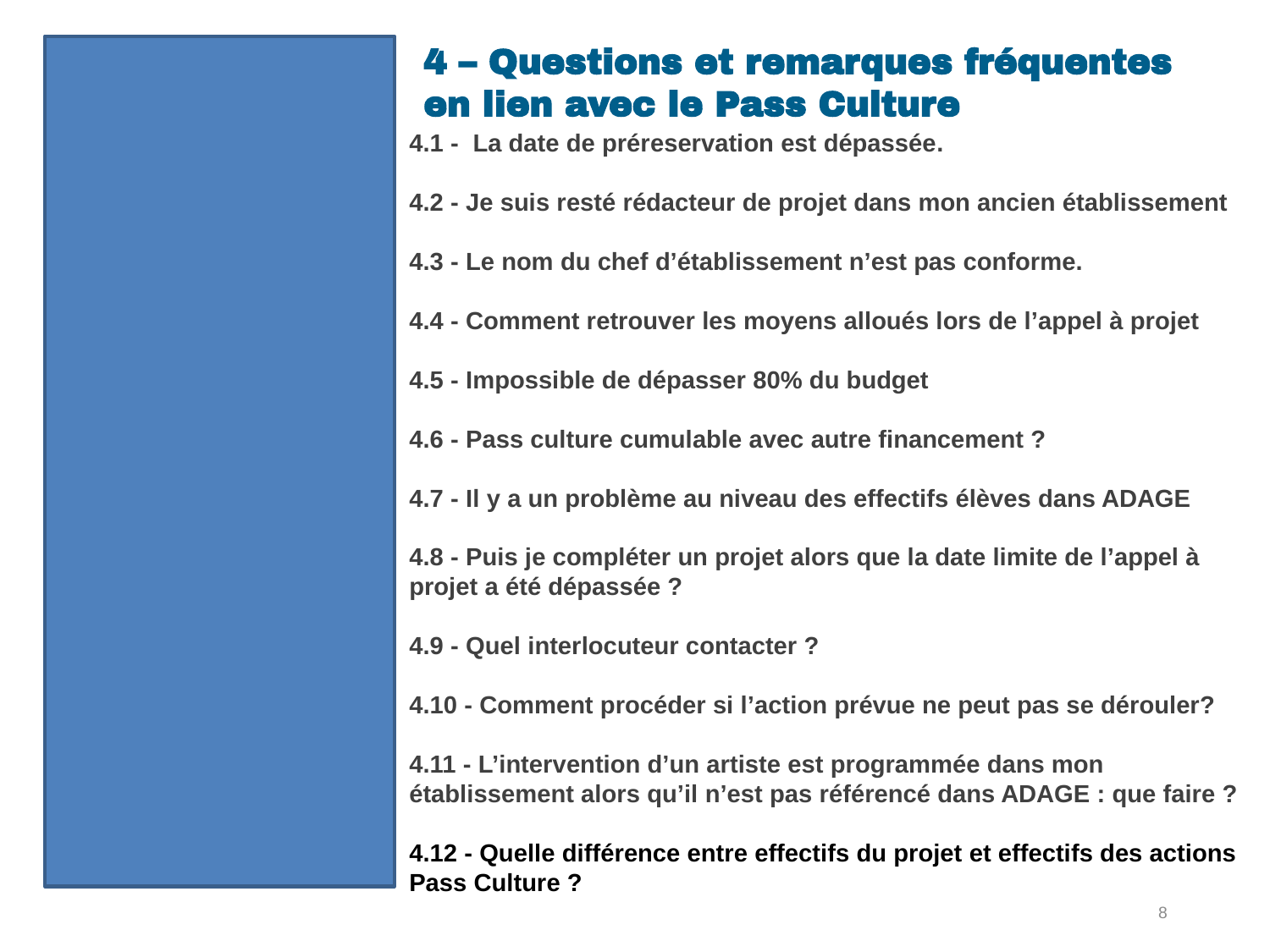

Bonjour, nous sommes en charge de la partie "Education Nationale" concernant le Pass culture.

Ceci étant, l'action culturelle datant de quinze jours, la structure aurait dû être rémunérée.

Il conviendrait que la structure contacte le support technique dédié à cela.

En cas de difficulté technique, les équipes support de la SAS pass Culture apportent leur aide aux acteurs culturels via l’adresse :

support-pro@passculture.app

Les chargés de développement territorial du pass Culture accompagnent les acteurs culturels dans la prise en main de la plateforme pass Culture pro et les forment à son utilisation en amont et en aval de leur inscription :

occitanie@passculture.app

Bien cordialement
28-11-2024 12:38:02

support-pro@passculture.app
4 – Questions et remarques fréquentes en lien avec le Pass Culture

4.1 -  La date de préreservation est dépassée.

4.2 - Je suis resté rédacteur de projet dans mon ancien établissement

4.3 - Le nom du chef d’établissement n’est pas conforme.

4.4 - Comment retrouver les moyens alloués lors de l’appel à projet

4.5 - Impossible de dépasser 80% du budget

4.6 - Pass culture cumulable avec autre financement ?

4.7 - Il y a un problème au niveau des effectifs élèves dans ADAGE

4.8 - Puis je compléter un projet alors que la date limite de l’appel à projet a été dépassée ?

4.9 - Quel interlocuteur contacter ?

4.10 - Comment procéder si l’action prévue ne peut pas se dérouler?

4.11 - L’intervention d’un artiste est programmée dans mon établissement alors qu’il n’est pas référencé dans ADAGE : que faire ?

4.12 - Quelle différence entre effectifs du projet et effectifs des actions Pass Culture ?

8